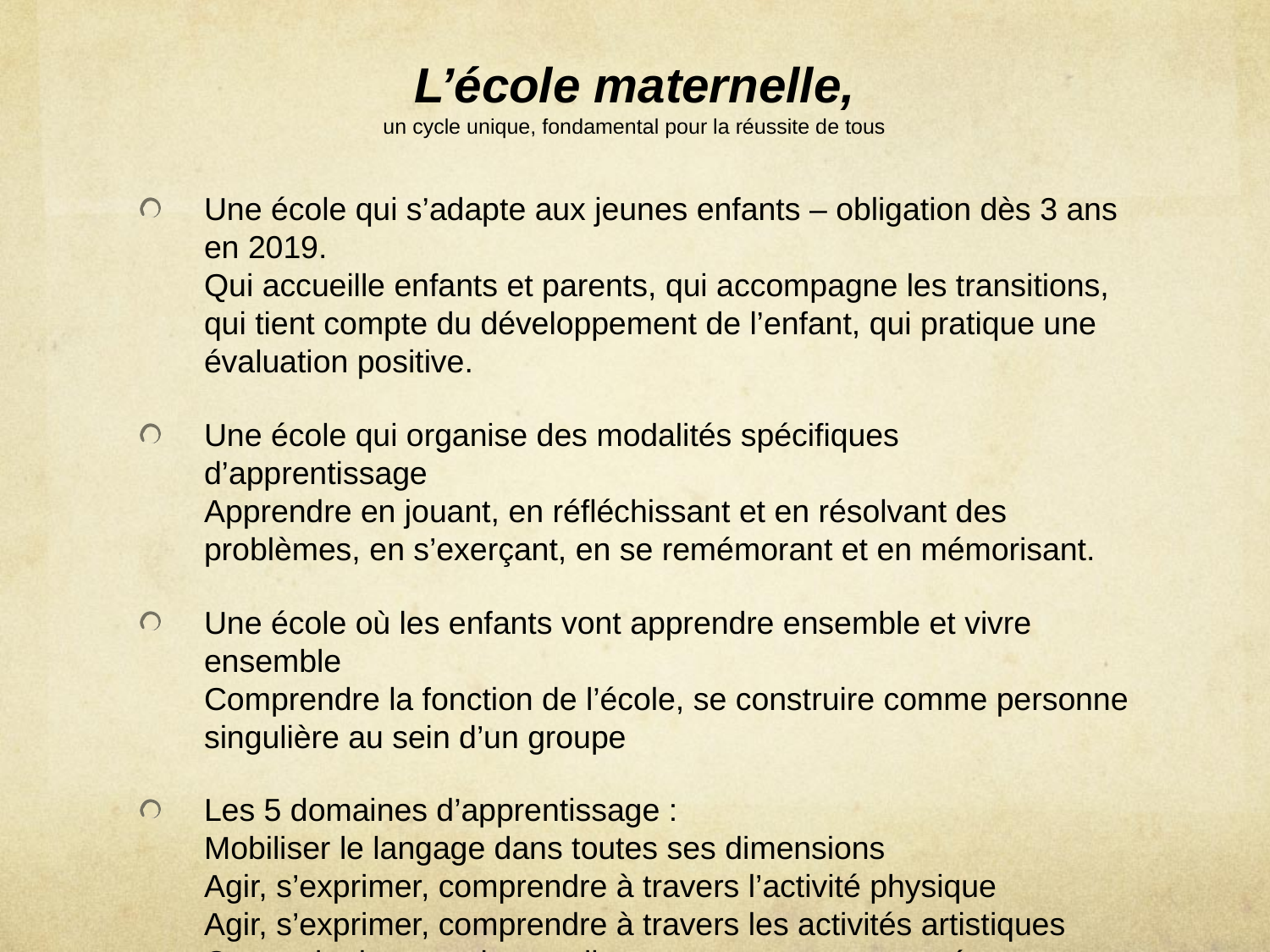

# L’école maternelle, un cycle unique, fondamental pour la réussite de tous
Une école qui s’adapte aux jeunes enfants – obligation dès 3 ans en 2019.
Qui accueille enfants et parents, qui accompagne les transitions, qui tient compte du développement de l’enfant, qui pratique une évaluation positive.
Une école qui organise des modalités spécifiques d’apprentissage
Apprendre en jouant, en réfléchissant et en résolvant des problèmes, en s’exerçant, en se remémorant et en mémorisant.
Une école où les enfants vont apprendre ensemble et vivre ensemble
Comprendre la fonction de l’école, se construire comme personne singulière au sein d’un groupe
Les 5 domaines d’apprentissage :
Mobiliser le langage dans toutes ses dimensions
Agir, s’exprimer, comprendre à travers l’activité physique
Agir, s’exprimer, comprendre à travers les activités artistiques
Construire les premiers outils pour structurer sa pensée
Explorer le monde